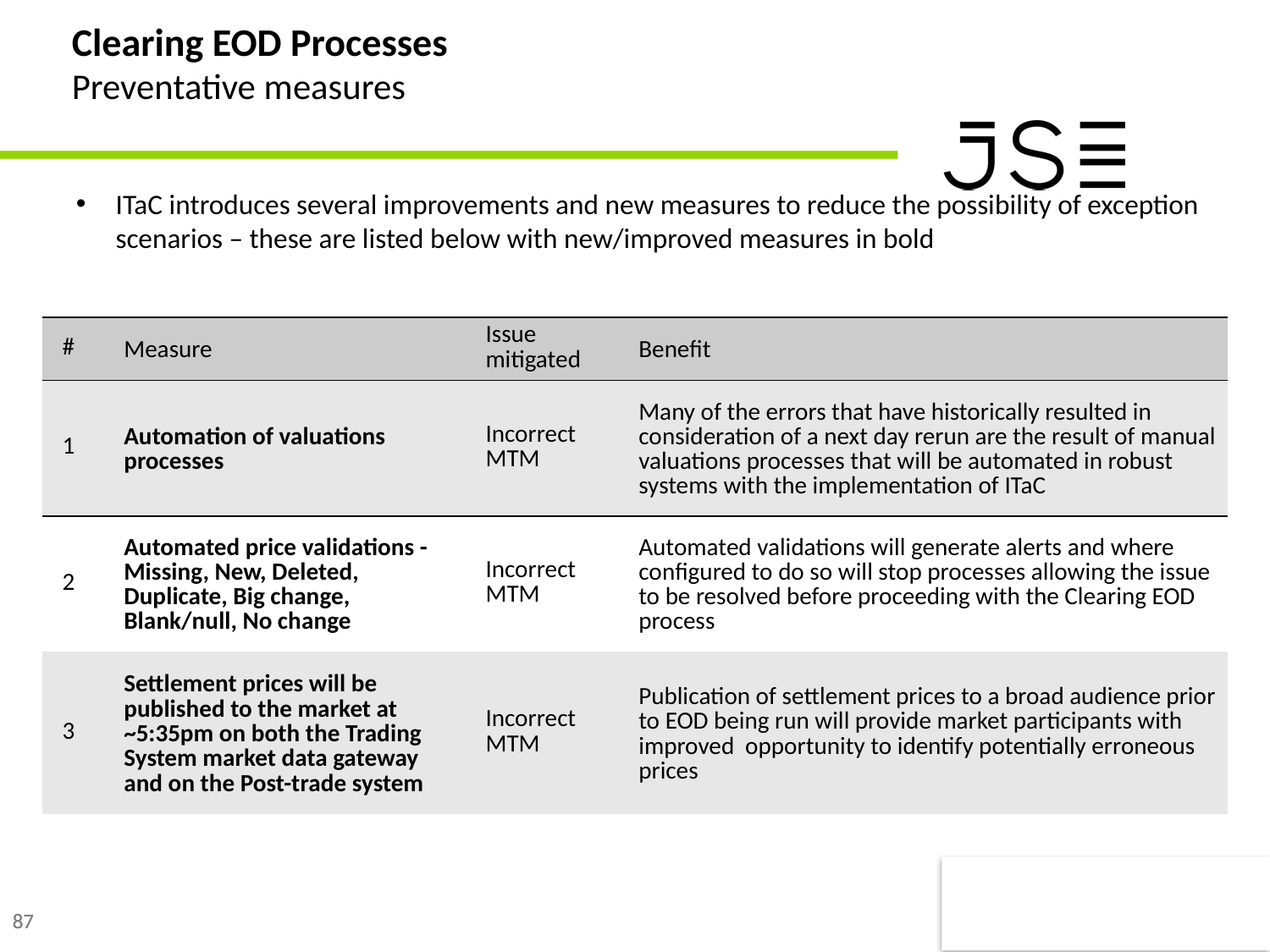

# Clearing EOD Processes Preventative measures
ITaC introduces several improvements and new measures to reduce the possibility of exception scenarios – these are listed below with new/improved measures in bold
| # | Measure | Issue mitigated | Benefit |
| --- | --- | --- | --- |
| 1 | Automation of valuations processes | Incorrect MTM | Many of the errors that have historically resulted in consideration of a next day rerun are the result of manual valuations processes that will be automated in robust systems with the implementation of ITaC |
| 2 | Automated price validations - Missing, New, Deleted, Duplicate, Big change, Blank/null, No change | Incorrect MTM | Automated validations will generate alerts and where configured to do so will stop processes allowing the issue to be resolved before proceeding with the Clearing EOD process |
| 3 | Settlement prices will be published to the market at ~5:35pm on both the Trading System market data gateway and on the Post-trade system | Incorrect MTM | Publication of settlement prices to a broad audience prior to EOD being run will provide market participants with improved opportunity to identify potentially erroneous prices |